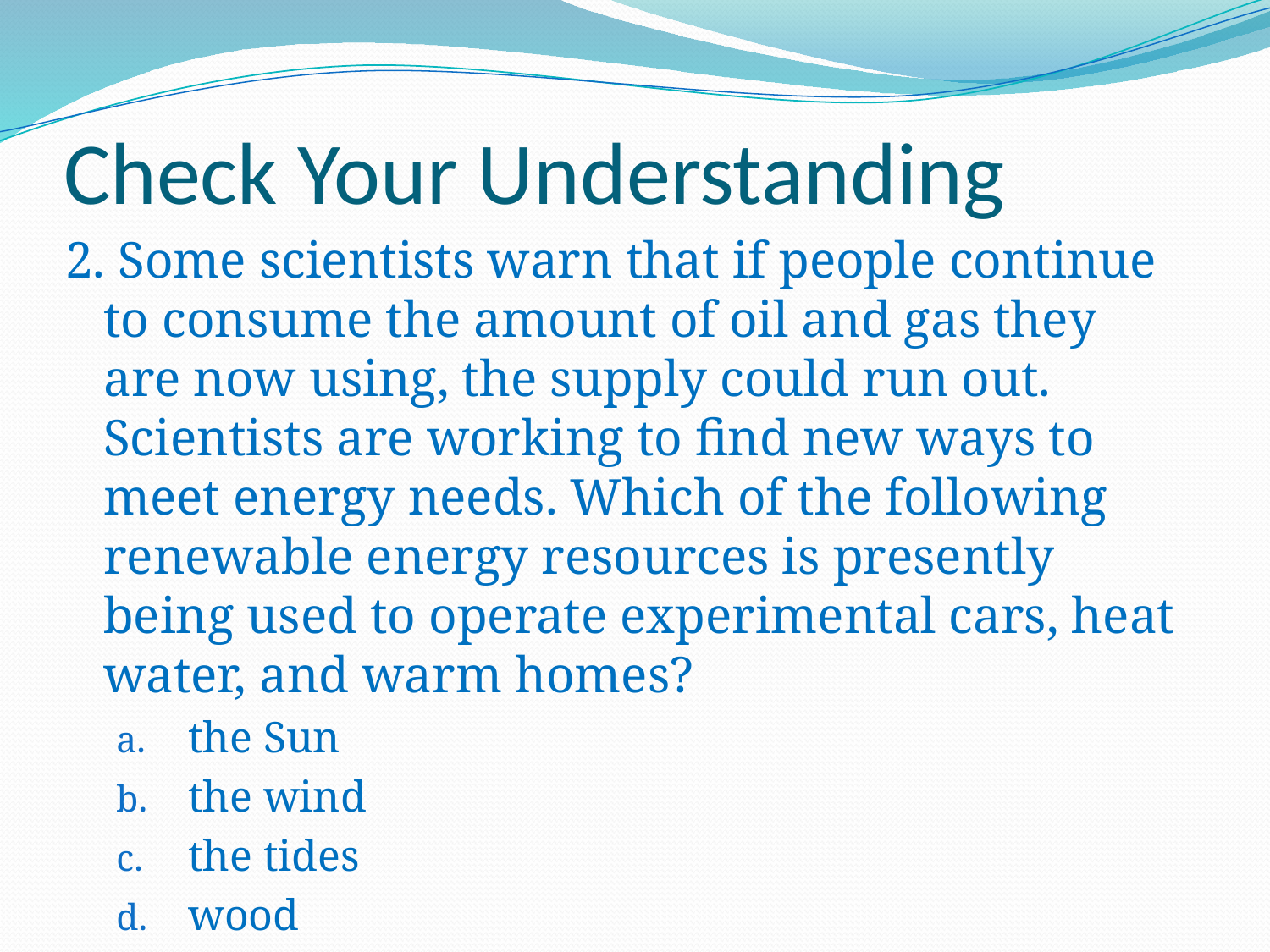

# Check Your Understanding
2. Some scientists warn that if people continue to consume the amount of oil and gas they are now using, the supply could run out. Scientists are working to find new ways to meet energy needs. Which of the following renewable energy resources is presently being used to operate experimental cars, heat water, and warm homes?
the Sun
the wind
the tides
wood